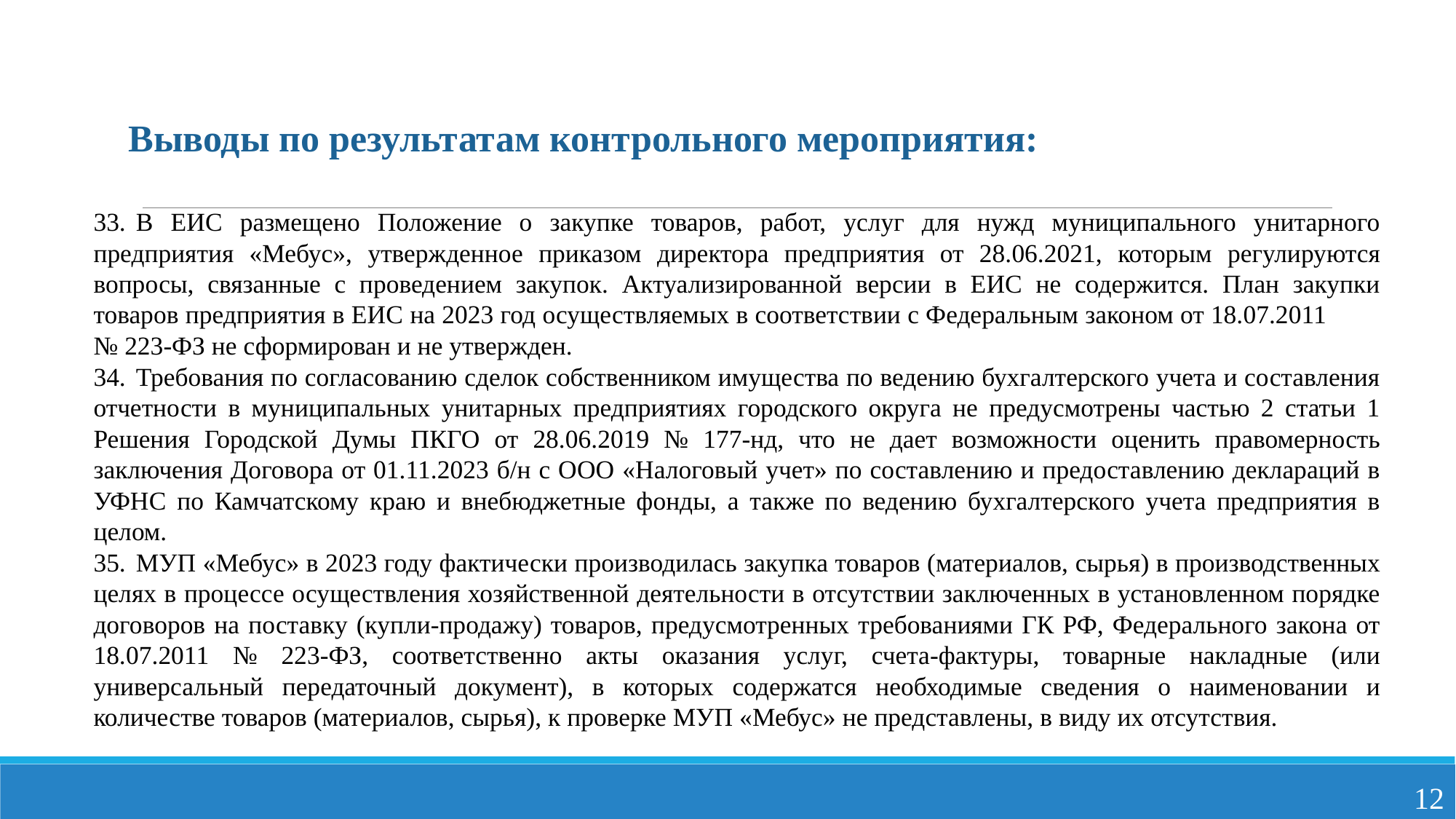

Выводы по результатам контрольного мероприятия:

33.	В ЕИС размещено Положение о закупке товаров, работ, услуг для нужд муниципального унитарного предприятия «Мебус», утвержденное приказом директора предприятия от 28.06.2021, которым регулируются вопросы, связанные с проведением закупок. Актуализированной версии в ЕИС не содержится. План закупки товаров предприятия в ЕИС на 2023 год осуществляемых в соответствии с Федеральным законом от 18.07.2011         № 223-ФЗ не сформирован и не утвержден.
34.	Требования по согласованию сделок собственником имущества по ведению бухгалтерского учета и составления отчетности в муниципальных унитарных предприятиях городского округа не предусмотрены частью 2 статьи 1 Решения Городской Думы ПКГО от 28.06.2019 № 177-нд, что не дает возможности оценить правомерность заключения Договора от 01.11.2023 б/н с ООО «Налоговый учет» по составлению и предоставлению деклараций в УФНС по Камчатскому краю и внебюджетные фонды, а также по ведению бухгалтерского учета предприятия в целом.
35.	МУП «Мебус» в 2023 году фактически производилась закупка товаров (материалов, сырья) в производственных целях в процессе осуществления хозяйственной деятельности в отсутствии заключенных в установленном порядке договоров на поставку (купли-продажу) товаров, предусмотренных требованиями ГК РФ, Федерального закона от 18.07.2011 № 223-ФЗ, соответственно акты оказания услуг, счета-фактуры, товарные накладные (или универсальный передаточный документ), в которых содержатся необходимые сведения о наименовании и количестве товаров (материалов, сырья), к проверке МУП «Мебус» не представлены, в виду их отсутствия.
12